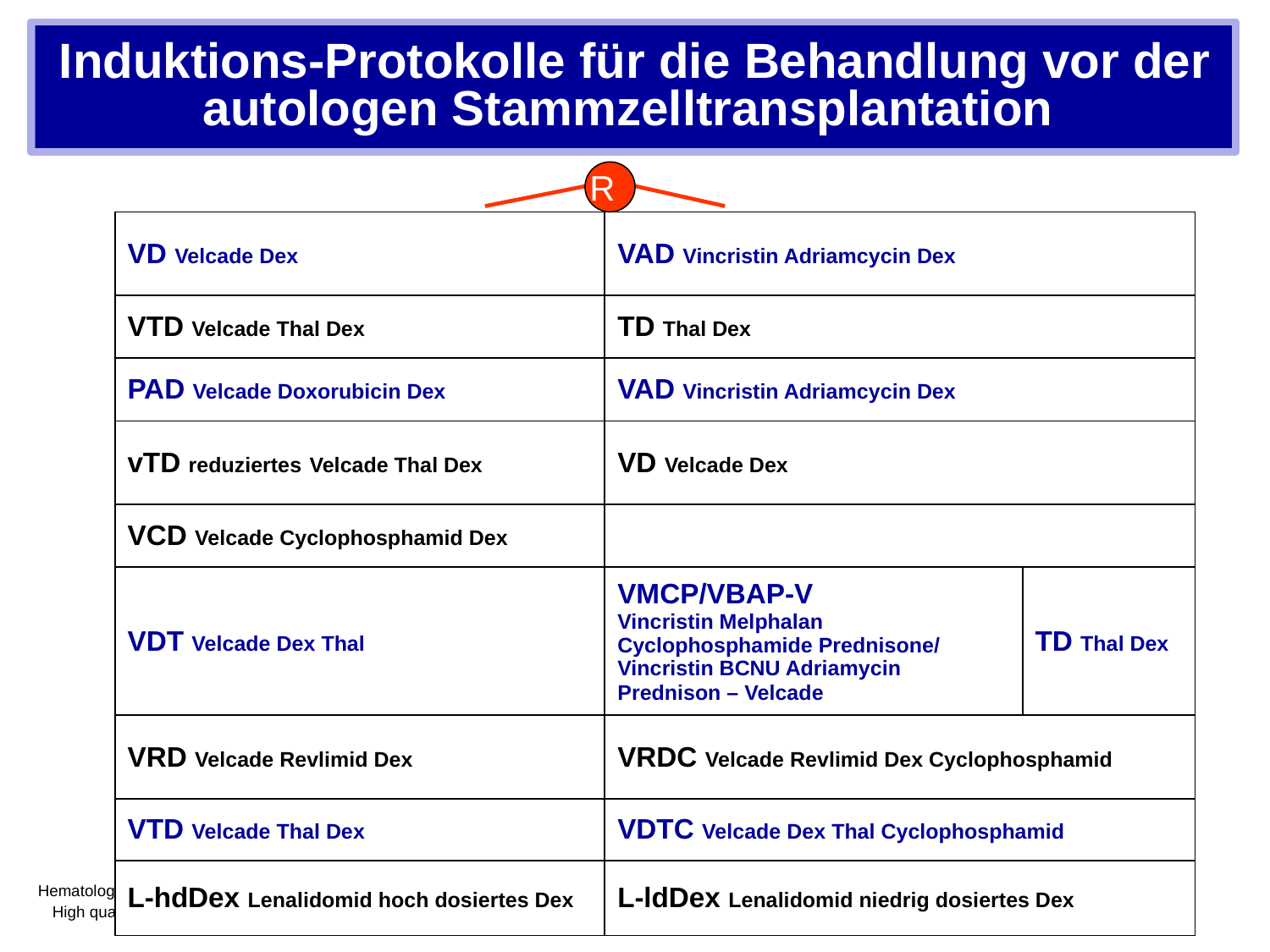

Induktions-Protokolle für die Behandlung vor der autologen Stammzelltransplantation
       R

| VD Velcade Dex | VAD Vincristin Adriamcycin Dex |  |
| --- | --- | --- |
| VTD Velcade Thal Dex | TD Thal Dex |  |
| PAD Velcade Doxorubicin Dex | VAD Vincristin Adriamcycin Dex |  |
| vTD reduziertes Velcade Thal Dex | VD Velcade Dex |  |
| VCD Velcade Cyclophosphamid Dex |  |  |
| VDT Velcade Dex Thal | VMCP/VBAP-V Vincristin Melphalan Cyclophosphamide Prednisone/ Vincristin BCNU Adriamycin Prednison – Velcade | TD Thal Dex |
| VRD Velcade Revlimid Dex | VRDC Velcade Revlimid Dex Cyclophosphamid |  |
| VTD Velcade Thal Dex | VDTC Velcade Dex Thal Cyclophosphamid |  |
| L-hdDex Lenalidomid hoch dosiertes Dex | L-ldDex Lenalidomid niedrig dosiertes Dex |  |